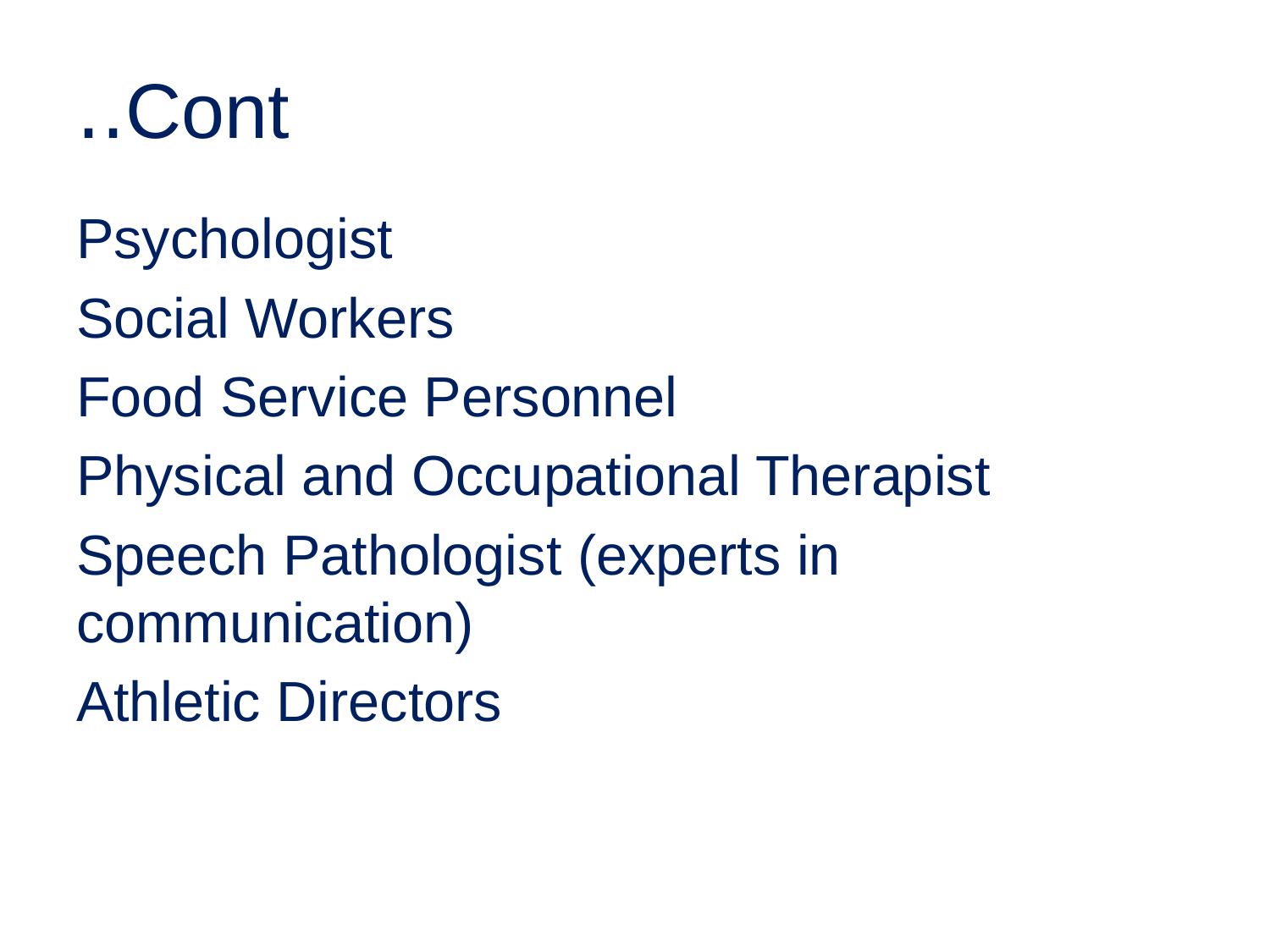

# Cont..
Psychologist
Social Workers
Food Service Personnel
Physical and Occupational Therapist
Speech Pathologist (experts in communication)
Athletic Directors